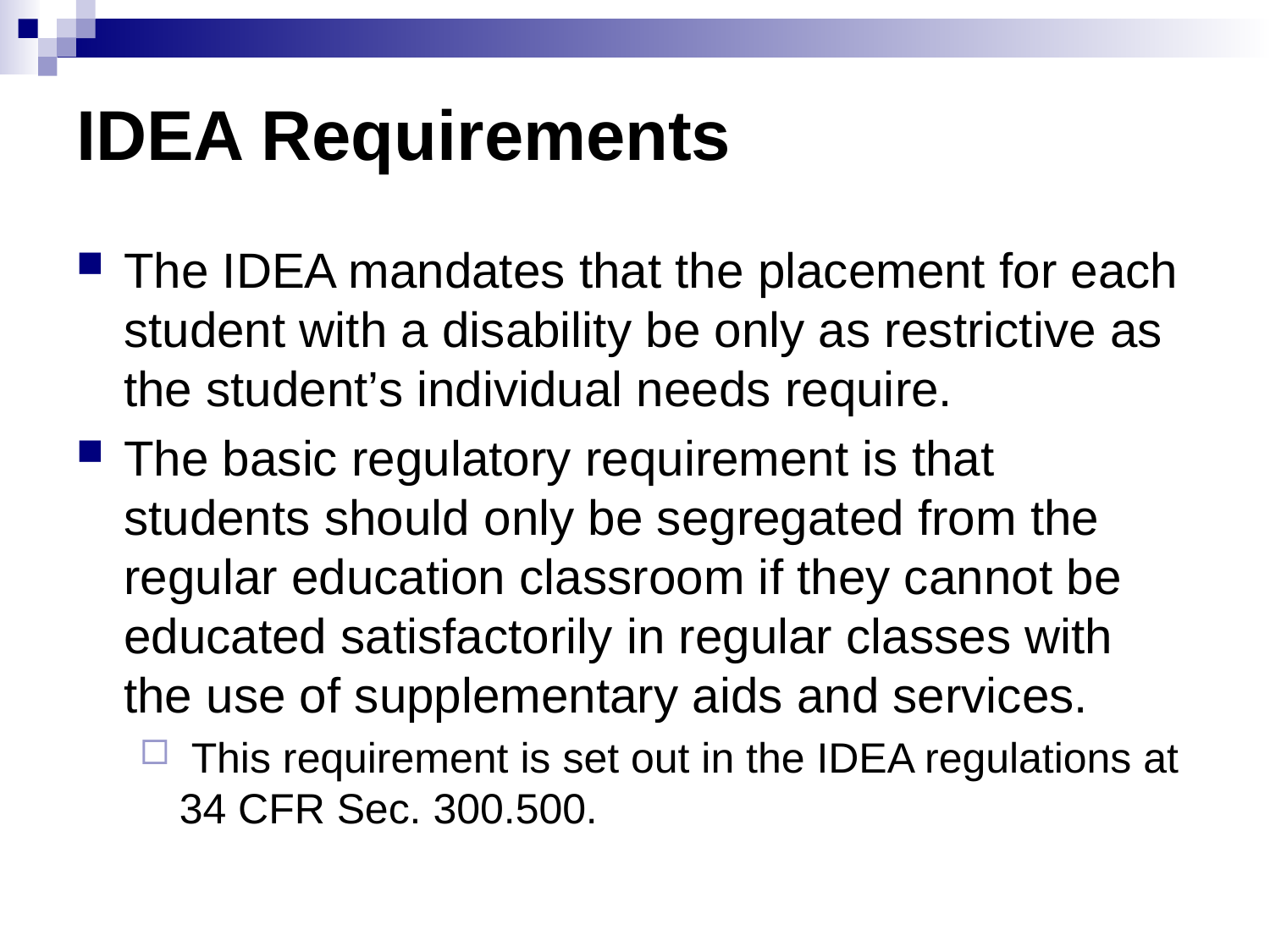

# IDEA Requirements
The IDEA mandates that the placement for each student with a disability be only as restrictive as the student’s individual needs require.
The basic regulatory requirement is that students should only be segregated from the regular education classroom if they cannot be educated satisfactorily in regular classes with the use of supplementary aids and services.
 This requirement is set out in the IDEA regulations at 34 CFR Sec. 300.500.